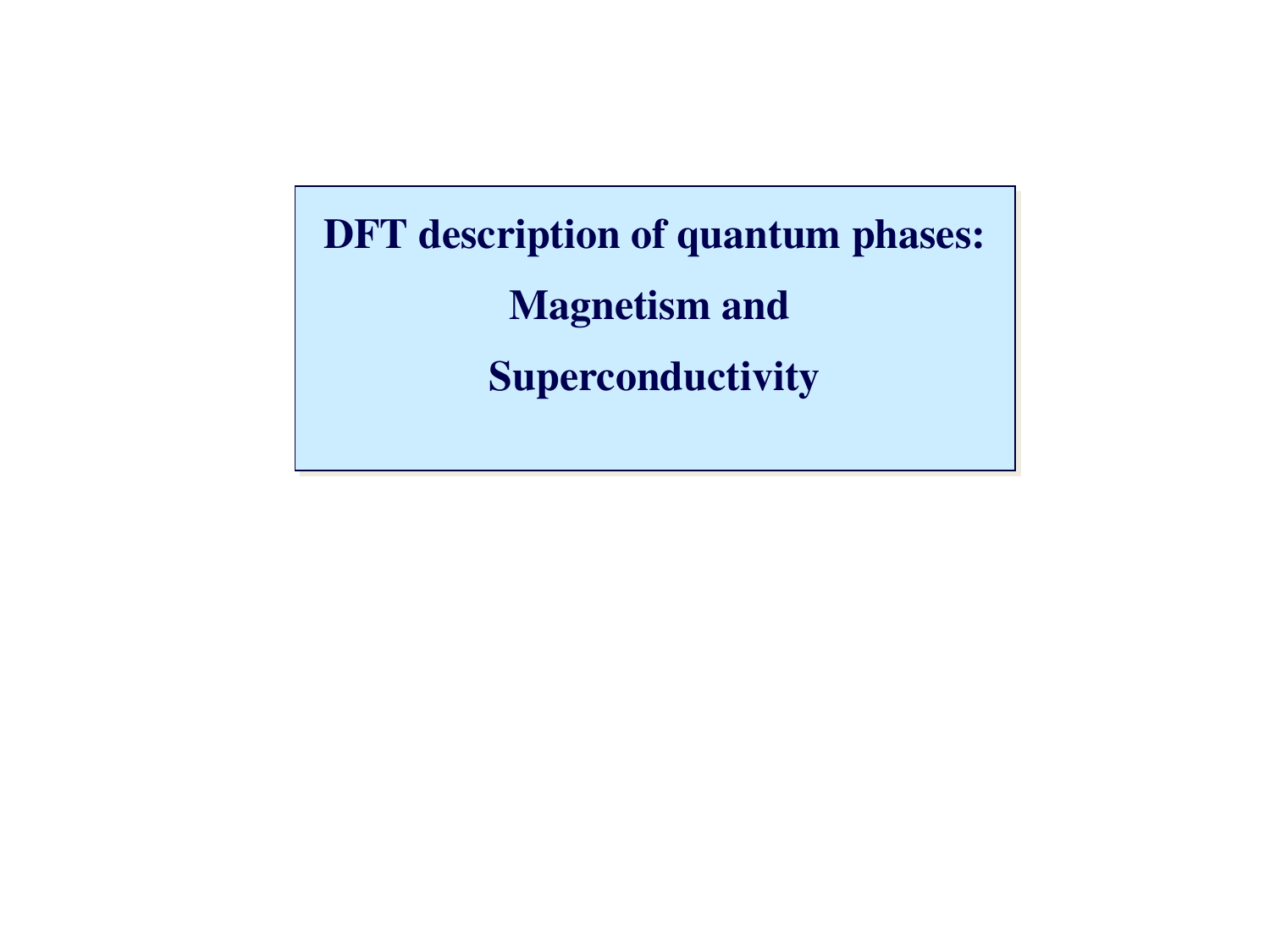

DFT description of quantum phases:
Magnetism and
Superconductivity